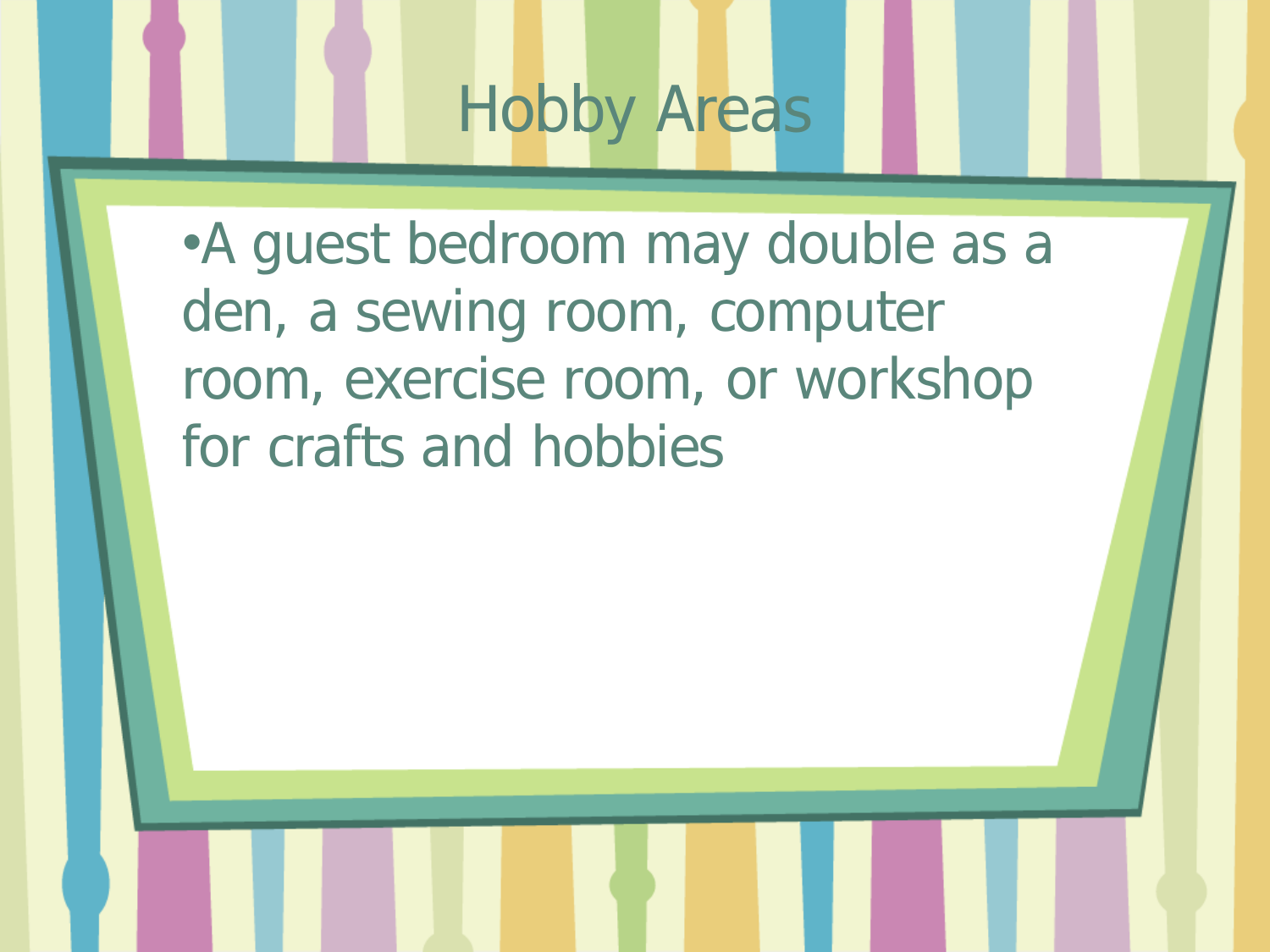

# Hobby Areas
A guest bedroom may double as a den, a sewing room, computer room, exercise room, or workshop for crafts and hobbies